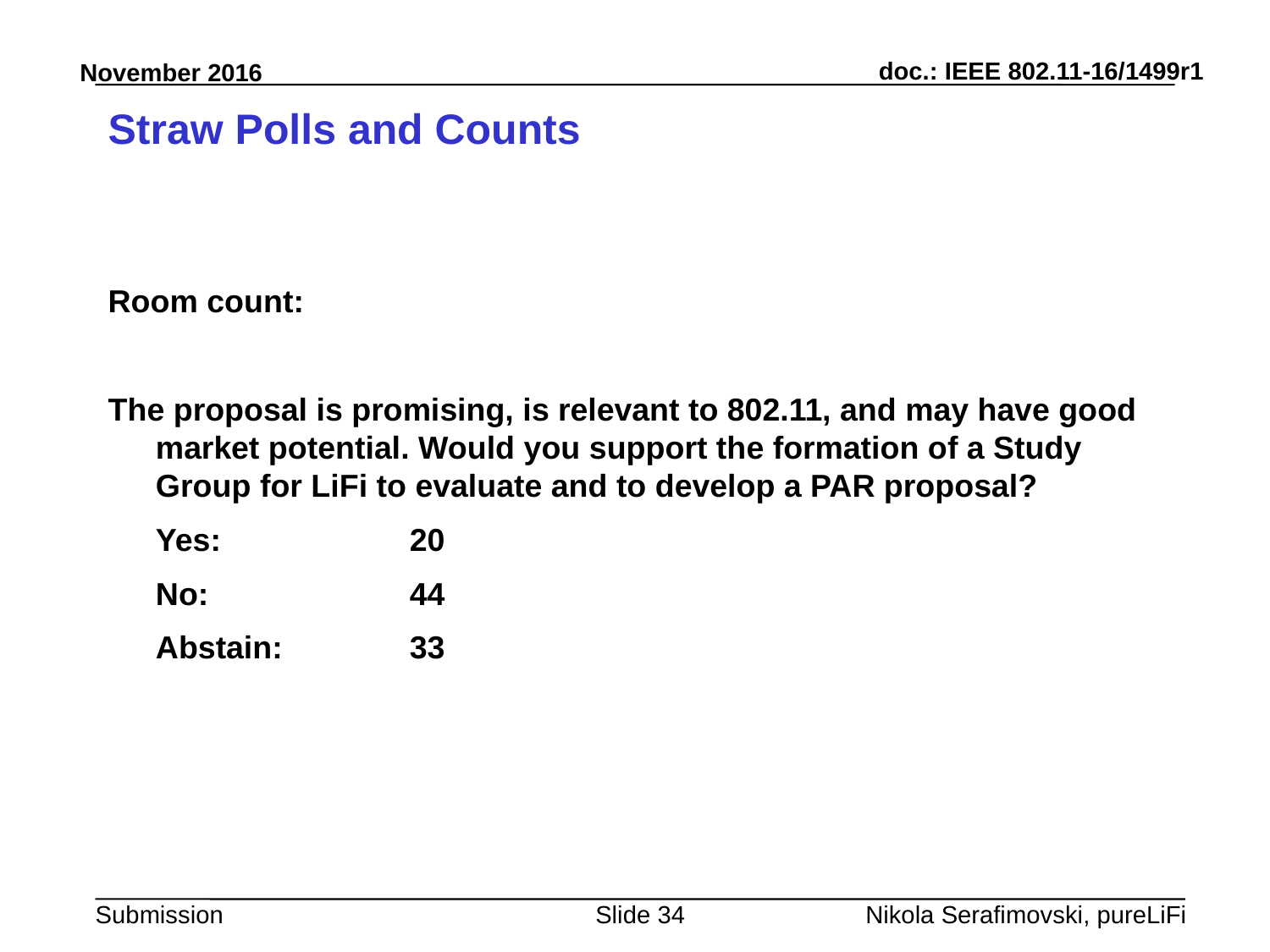

# Straw Polls and Counts
Room count:

The proposal is promising, is relevant to 802.11, and may have good market potential. Would you support the formation of a Study Group for LiFi to evaluate and to develop a PAR proposal?
	Yes: 		20
	No: 		44
	Abstain: 	33

Slide 34
Nikola Serafimovski, pureLiFi